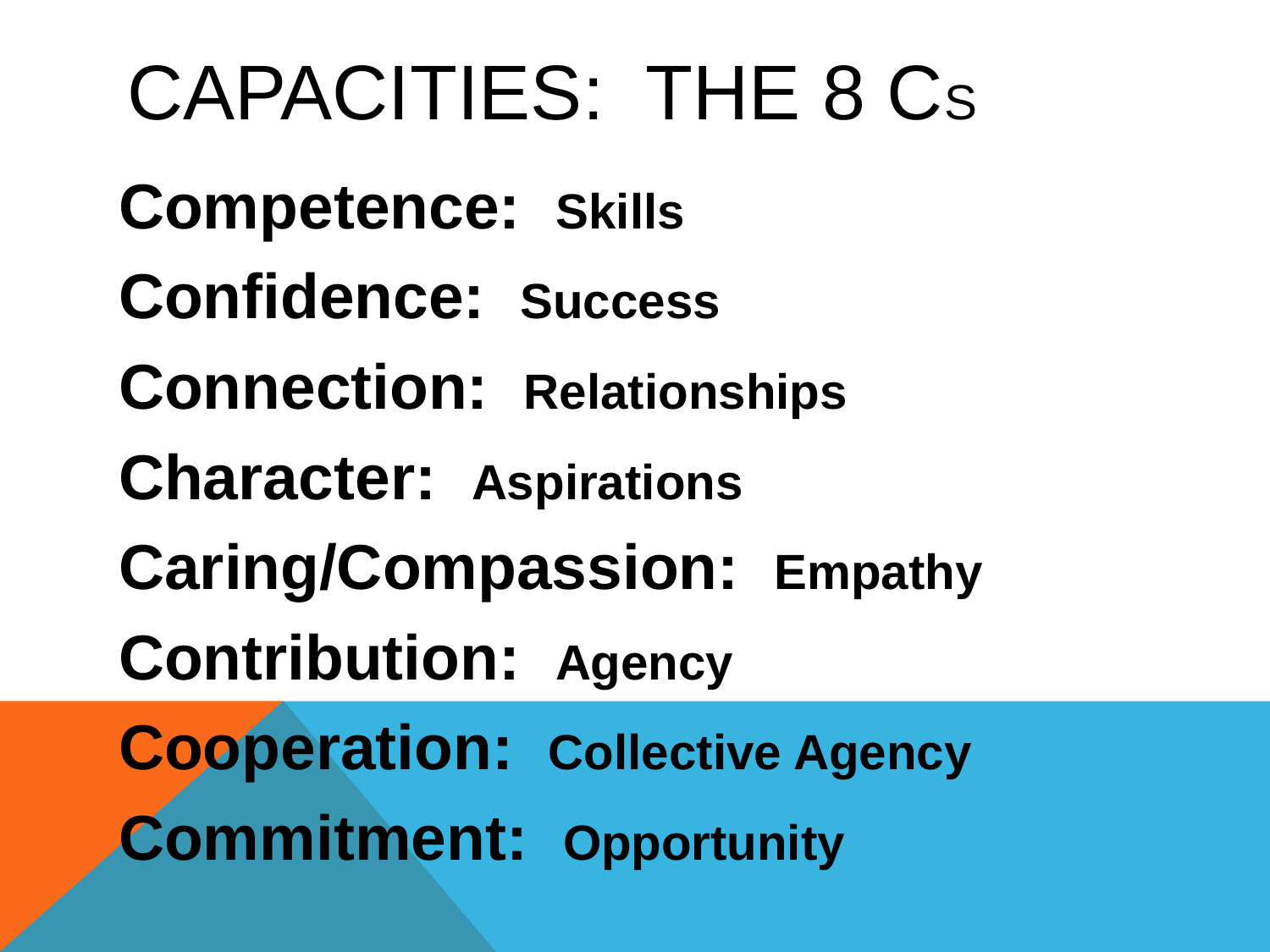

# Capacities:  the 8 Cs
Competence:  Skills
Confidence:  Success
Connection:  Relationships
Character:  Aspirations
Caring/Compassion:  Empathy
Contribution:  Agency
Cooperation:  Collective Agency
Commitment:  Opportunity